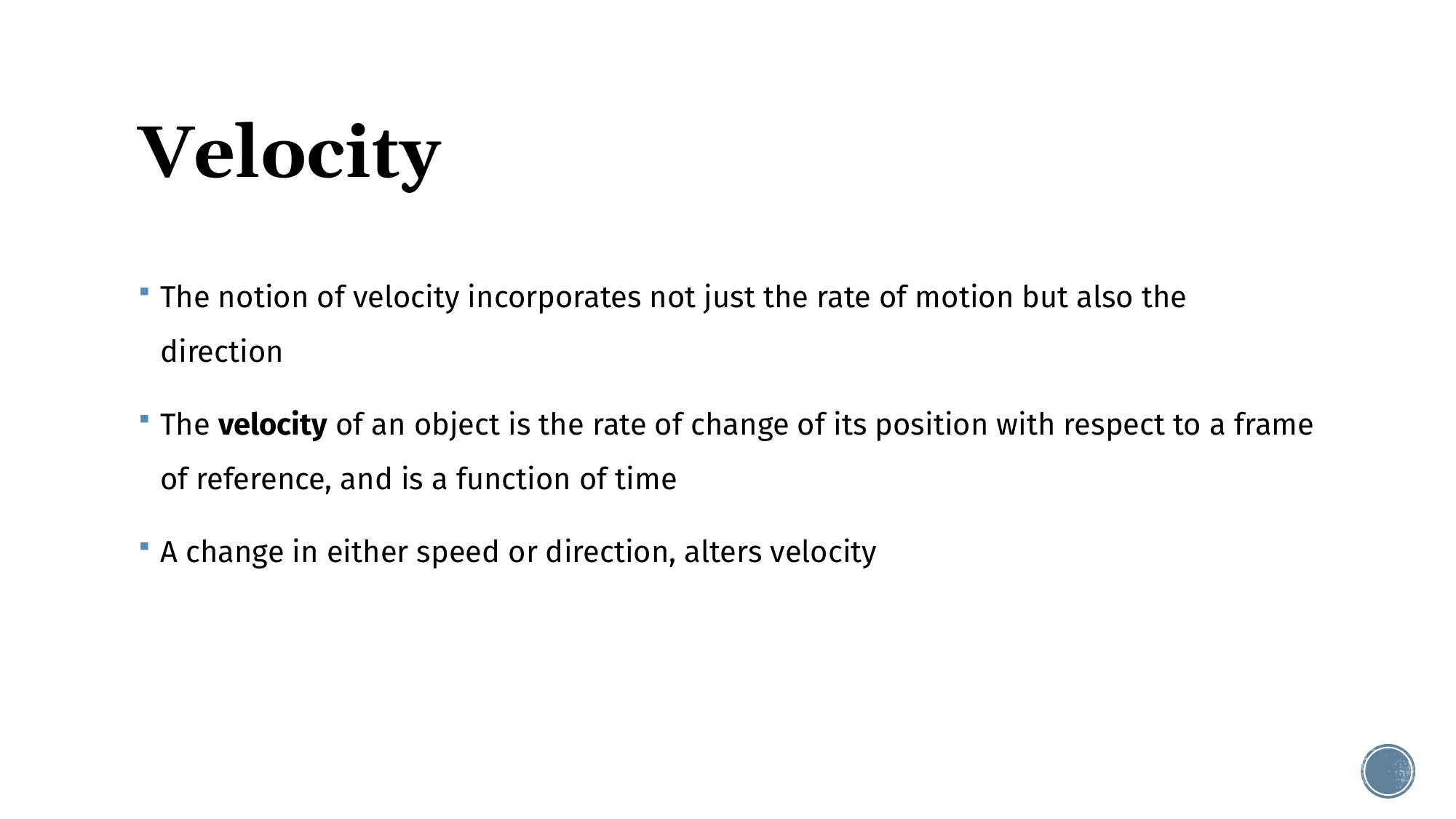

# Velocity
The notion of velocity incorporates not just the rate of motion but also the direction
The velocity of an object is the rate of change of its position with respect to a frame of reference, and is a function of time
A change in either speed or direction, alters velocity